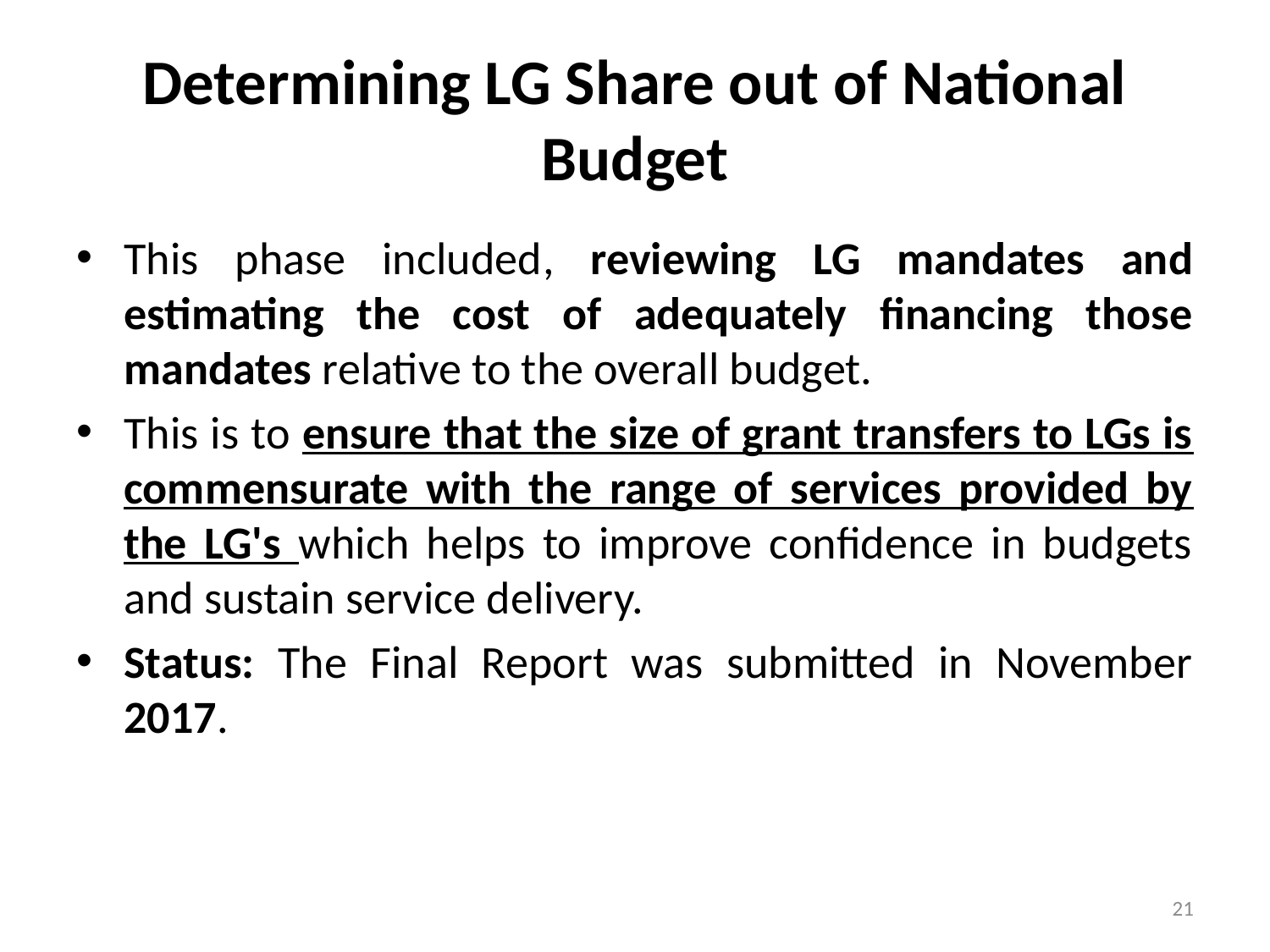

# Determining LG Share out of National Budget
This phase included, reviewing LG mandates and estimating the cost of adequately financing those mandates relative to the overall budget.
This is to ensure that the size of grant transfers to LGs is commensurate with the range of services provided by the LG's which helps to improve confidence in budgets and sustain service delivery.
Status: The Final Report was submitted in November 2017.

21